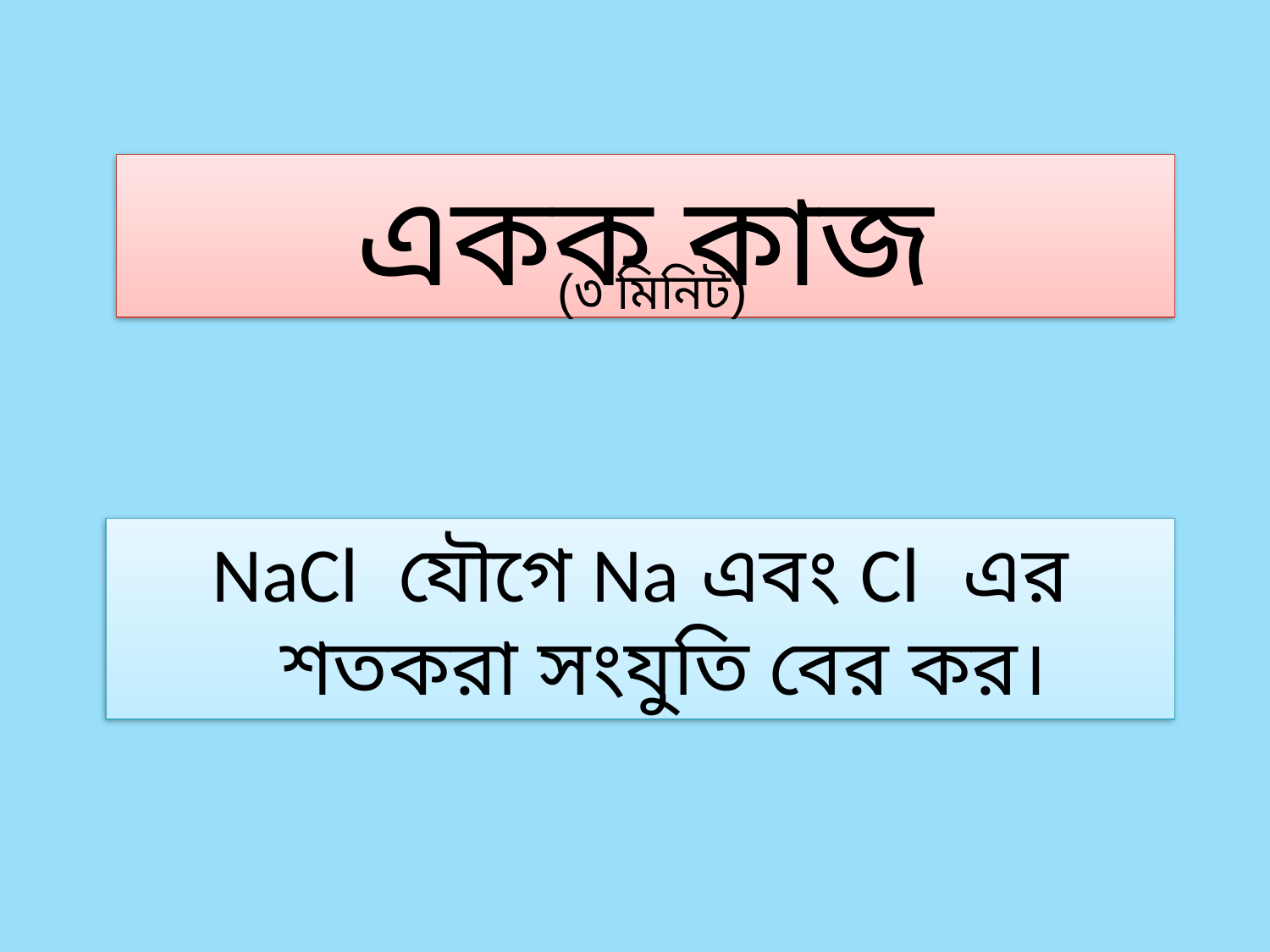

# একক কাজ
(৩ মিনিট)
NaCl  যৌগে Na এবং Cl  এর শতকরা সংযুতি বের কর।